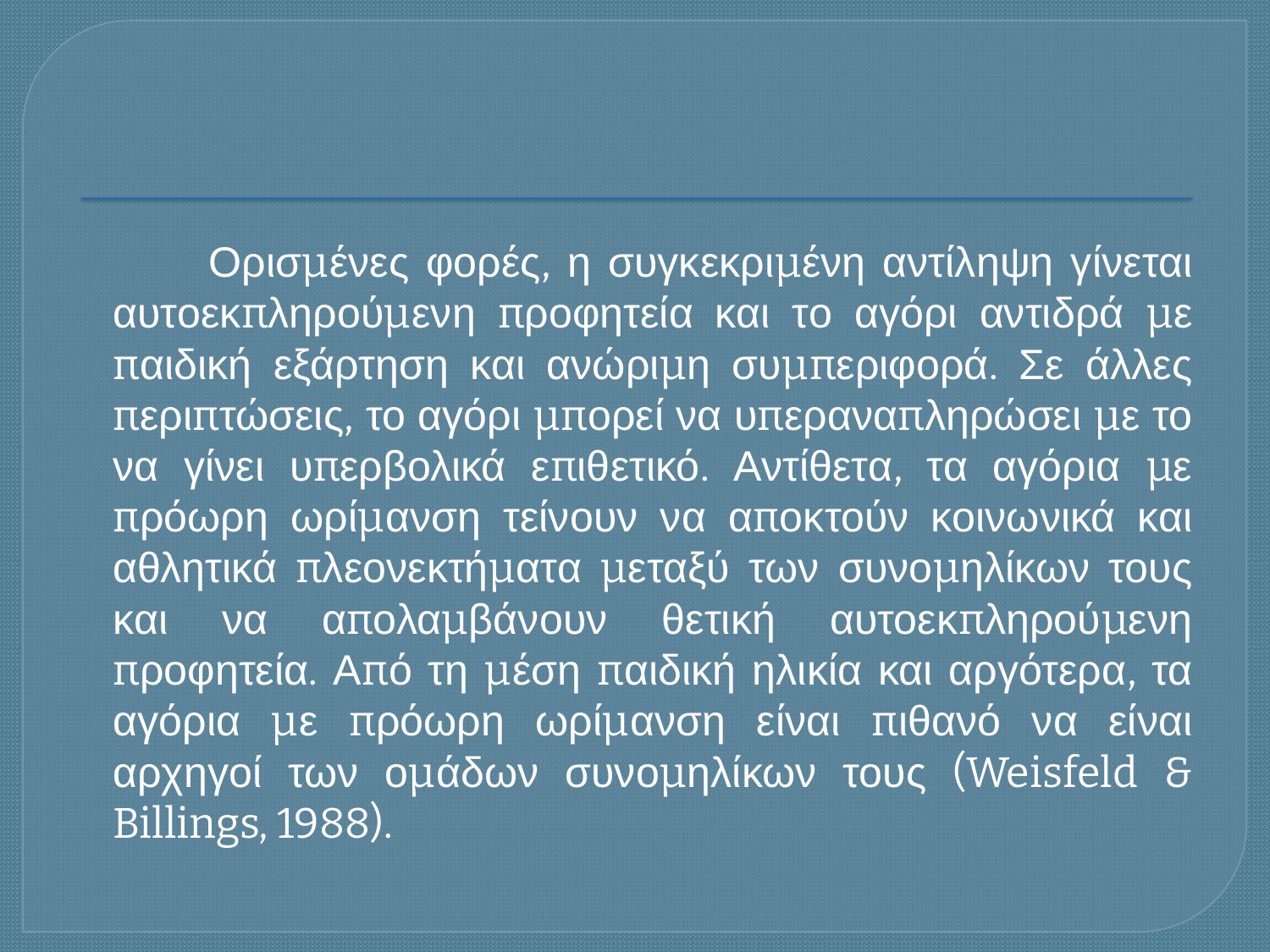

#
        Ορισμένες φορές, η συγκεκριμένη αντίληψη γίνεται αυτοεκπληρούμενη προφητεία και το αγόρι αντιδρά με παιδική εξάρτηση και ανώριμη συμπεριφορά. Σε άλλες περιπτώσεις, το αγόρι μπορεί να υπεραναπληρώσει με το να γίνει υπερβολικά επιθετικό. Αντίθετα, τα αγόρια με πρόωρη ωρίμανση τείνουν να αποκτούν κοινωνικά και αθλητικά πλεονεκτήματα μεταξύ των συνομηλίκων τους και να απολαμβάνουν θετική αυτοεκπληρούμενη προφητεία. Από τη μέση παιδική ηλικία και αργότερα, τα αγόρια με πρόωρη ωρίμανση είναι πιθανό να είναι αρχηγοί των ομάδων συνομηλίκων τους (Weisfeld & Billings, 1988).